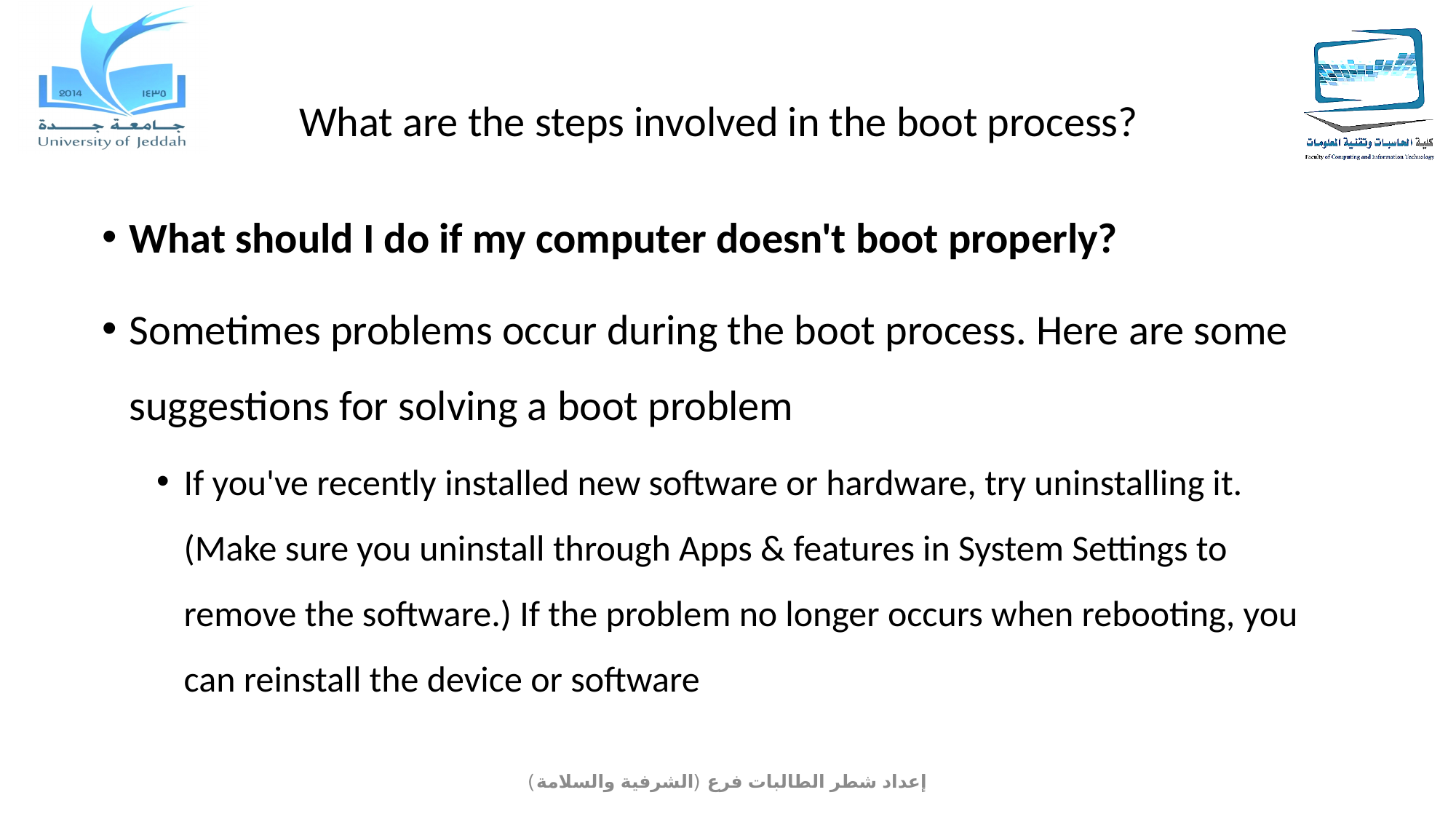

# What are the steps involved in the boot process?
What should I do if my computer doesn't boot properly?
Sometimes problems occur during the boot process. Here are some suggestions for solving a boot problem
If you've recently installed new software or hardware, try uninstalling it. (Make sure you uninstall through Apps & features in System Settings to remove the software.) If the problem no longer occurs when rebooting, you can reinstall the device or software
إعداد شطر الطالبات فرع (الشرفية والسلامة)